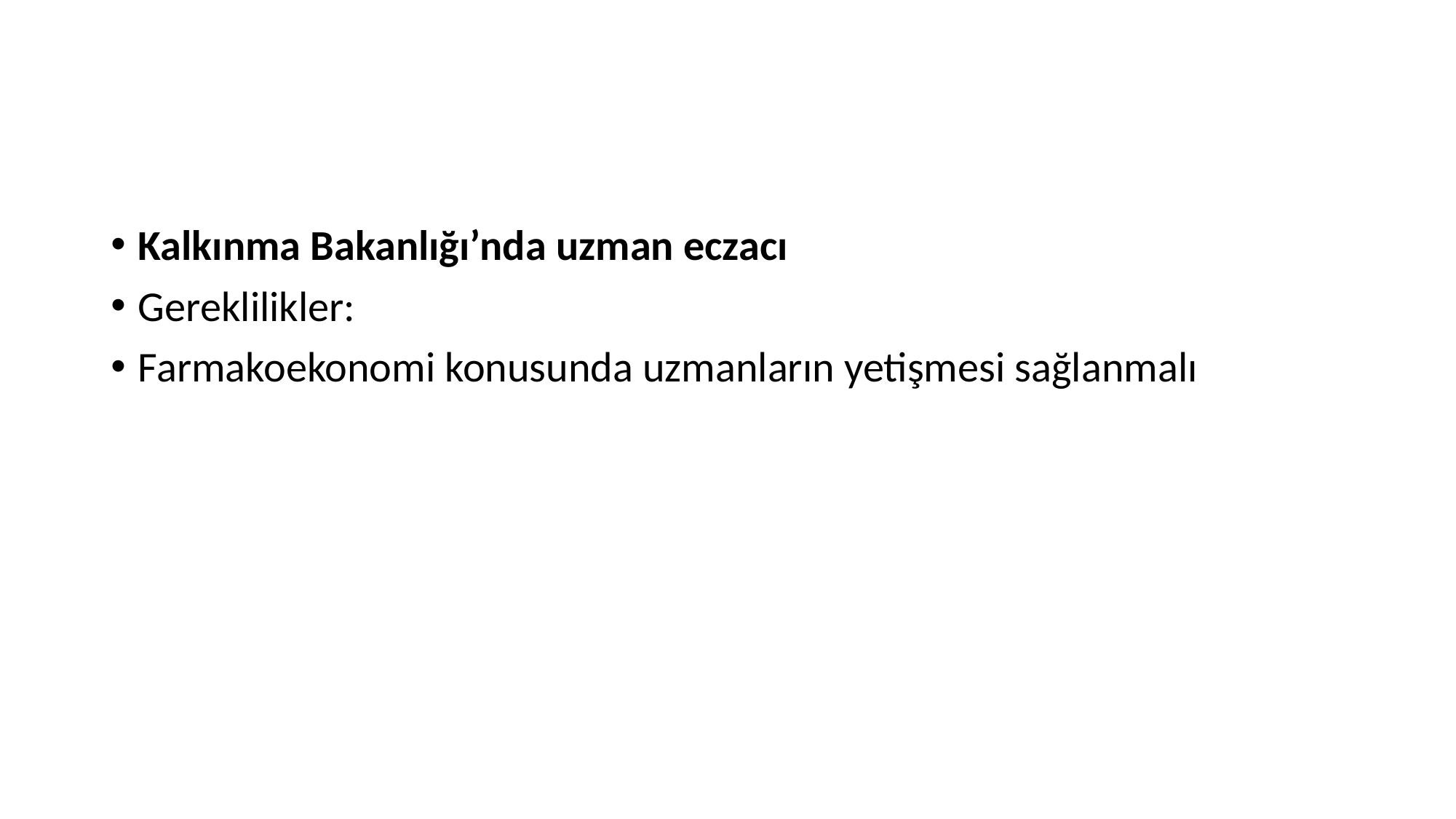

Kalkınma Bakanlığı’nda uzman eczacı
Gereklilikler:
Farmakoekonomi konusunda uzmanların yetişmesi sağlanmalı